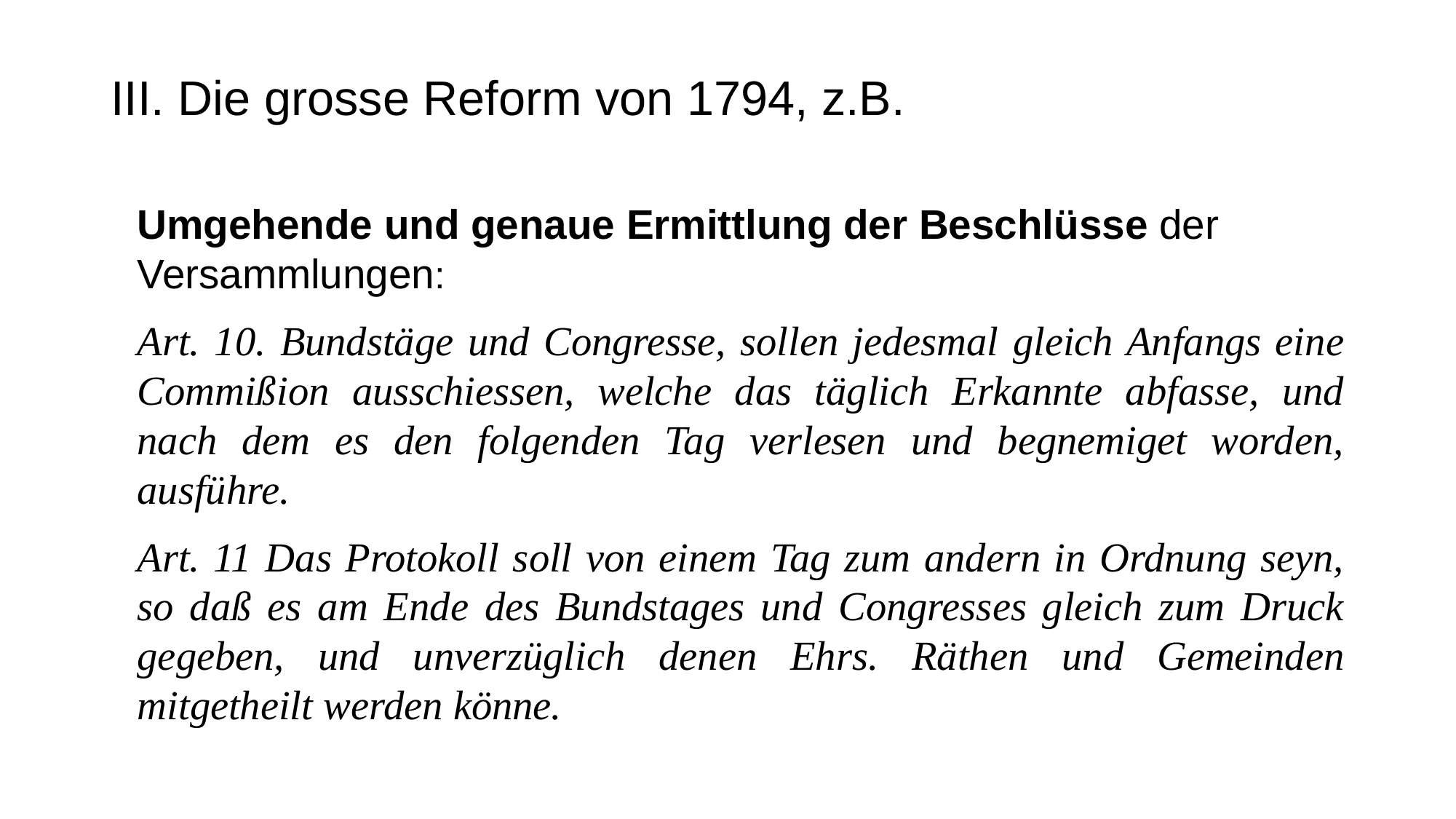

# III. Die grosse Reform von 1794, z.B.

Umgehende und genaue Ermittlung der Beschlüsse der Versammlungen:
Art. 10. Bundstäge und Congresse, sollen jedesmal gleich Anfangs eine Commißion ausschiessen, welche das täglich Erkannte abfasse, und nach dem es den folgenden Tag verlesen und begnemiget worden, ausführe.
Art. 11 Das Protokoll soll von einem Tag zum andern in Ordnung seyn, so daß es am Ende des Bundstages und Congresses gleich zum Druck gegeben, und unverzüglich denen Ehrs. Räthen und Gemeinden mitgetheilt werden könne.